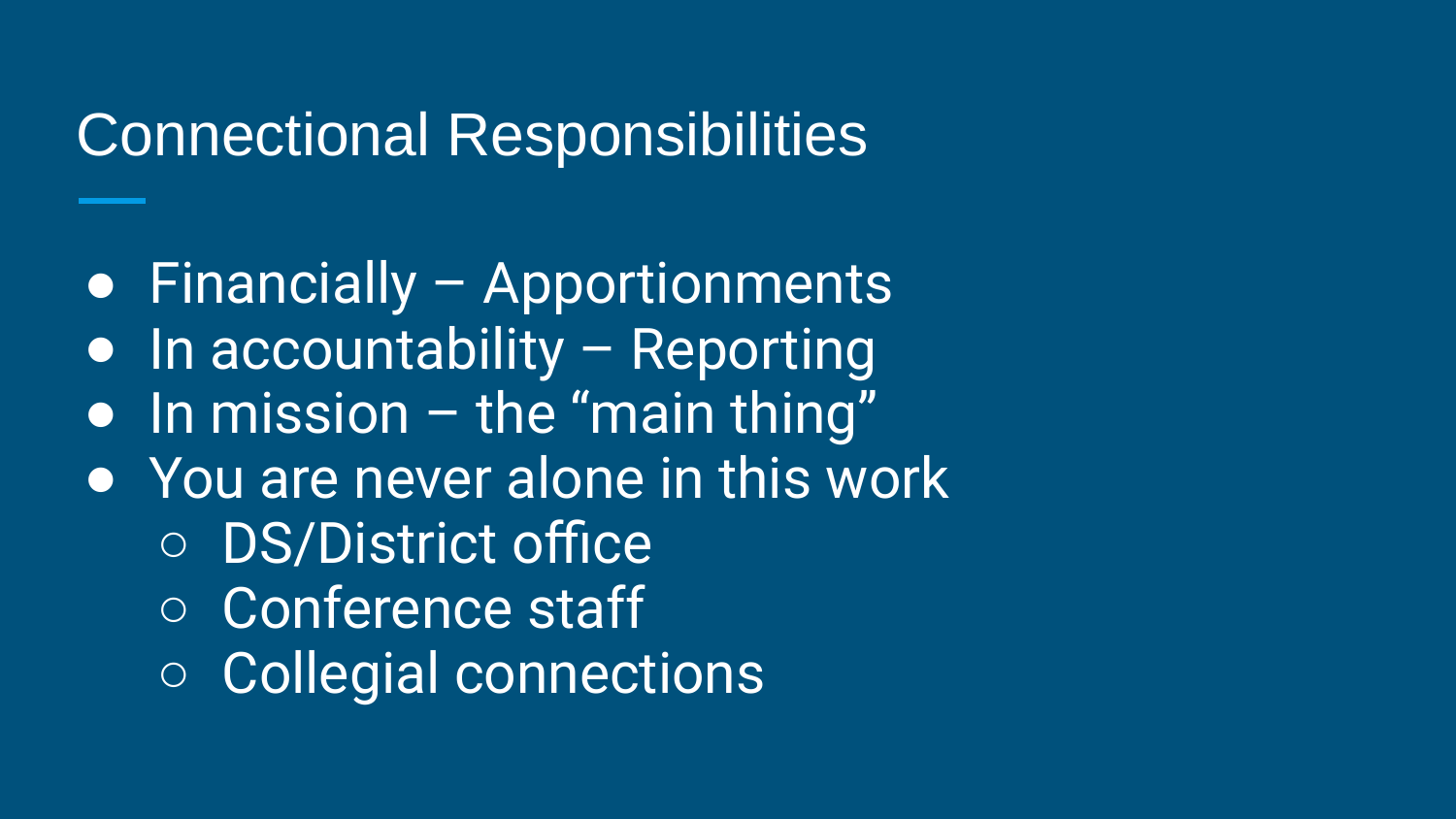

# Connectional Responsibilities
Financially – Apportionments
In accountability – Reporting
In mission – the “main thing”
You are never alone in this work
DS/District office
Conference staff
Collegial connections